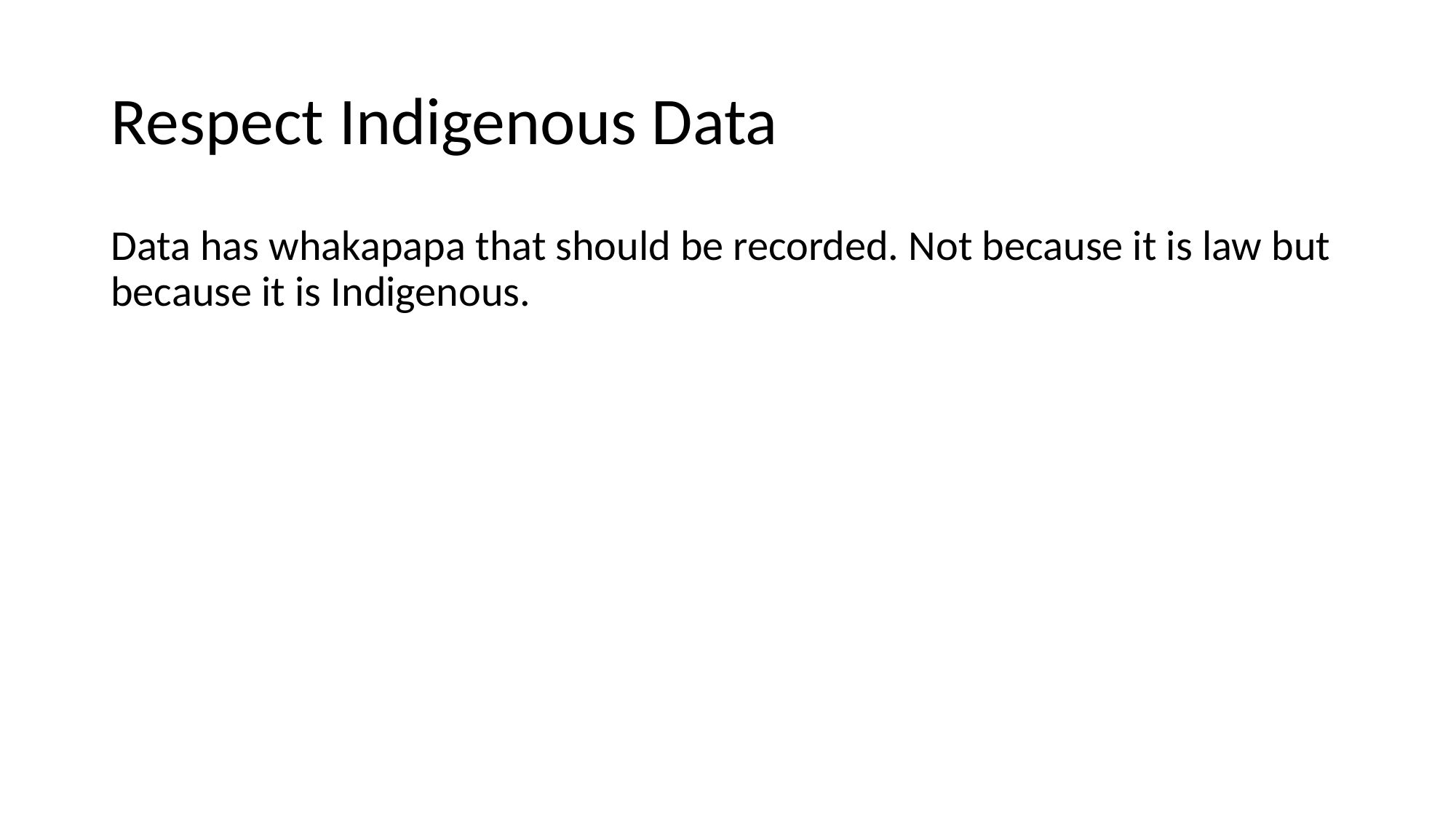

# Respect Indigenous Data
Data has whakapapa that should be recorded. Not because it is law but because it is Indigenous.